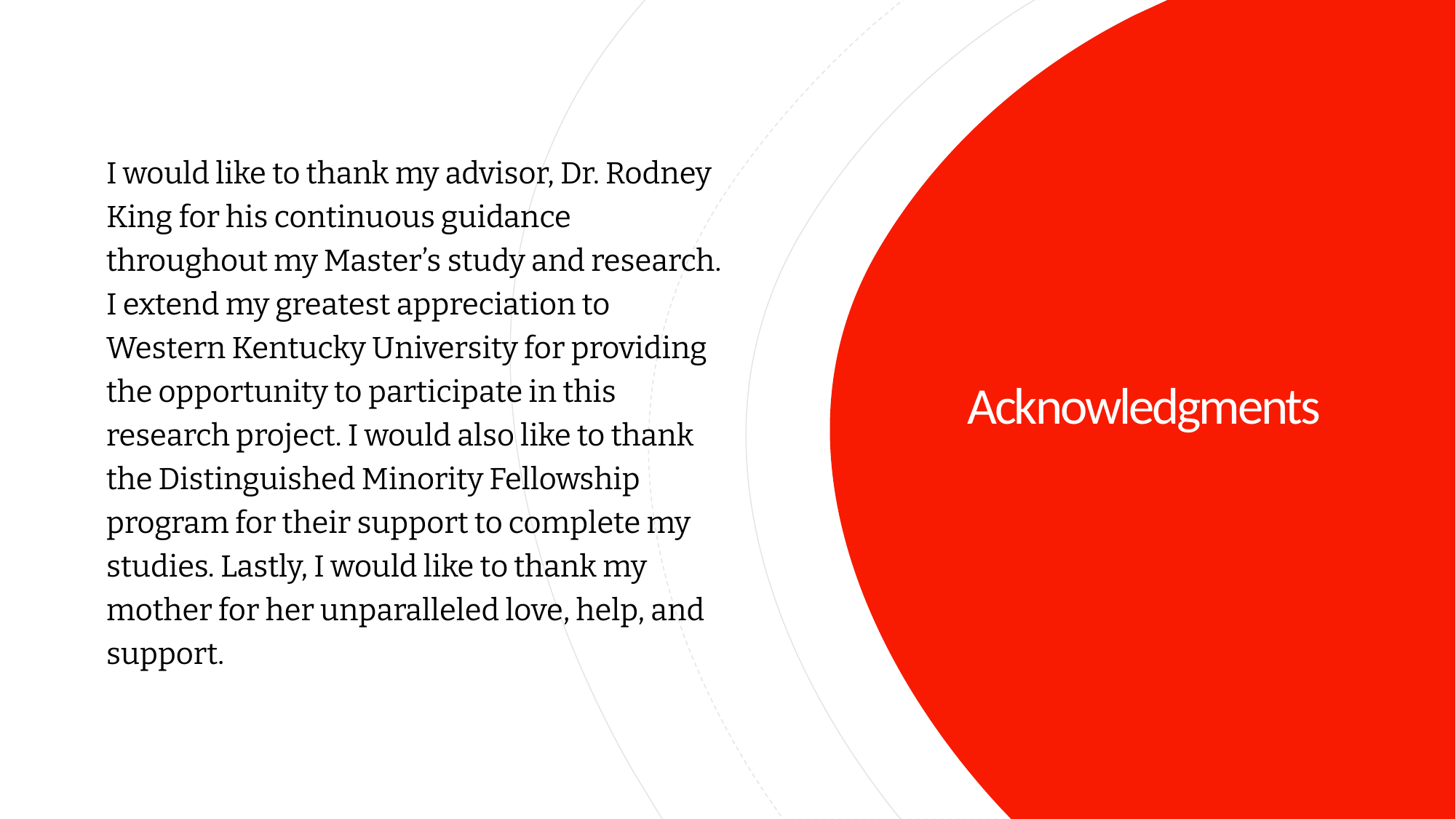

I would like to thank my advisor, Dr. Rodney King for his continuous guidance throughout my Master’s study and research. I extend my greatest appreciation to Western Kentucky University for providing the opportunity to participate in this research project. I would also like to thank the Distinguished Minority Fellowship program for their support to complete my studies. Lastly, I would like to thank my mother for her unparalleled love, help, and support.
Acknowledgments